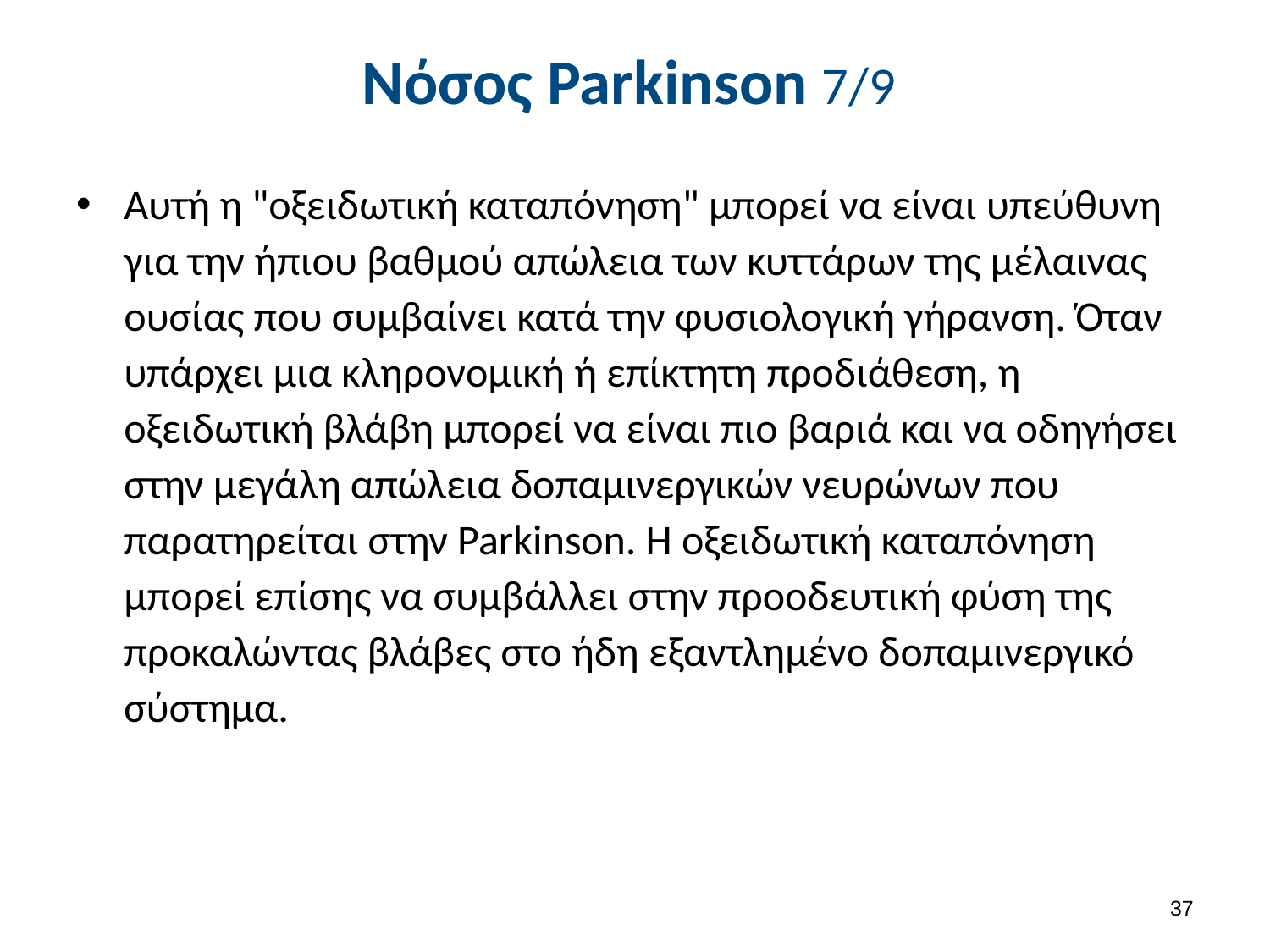

# Νόσος Parkinson 7/9
Αυτή η "οξειδωτική καταπόνηση" μπορεί να είναι υπεύθυνη για την ήπιου βαθμού απώλεια των κυττάρων της μέλαινας ουσίας που συμβαίνει κατά την φυσιολογική γήρανση. Όταν υπάρχει μια κληρονομική ή επίκτητη προδιάθεση, η οξειδωτική βλάβη μπορεί να είναι πιο βαριά και να οδηγήσει στην μεγάλη απώλεια δοπαμινεργικών νευρώνων που παρατηρείται στην Parkinson. Η οξειδωτική καταπόνηση μπορεί επίσης να συμβάλλει στην προοδευτική φύση της προκαλώντας βλάβες στο ήδη εξαντλημένο δοπαμινεργικό σύστημα.
37